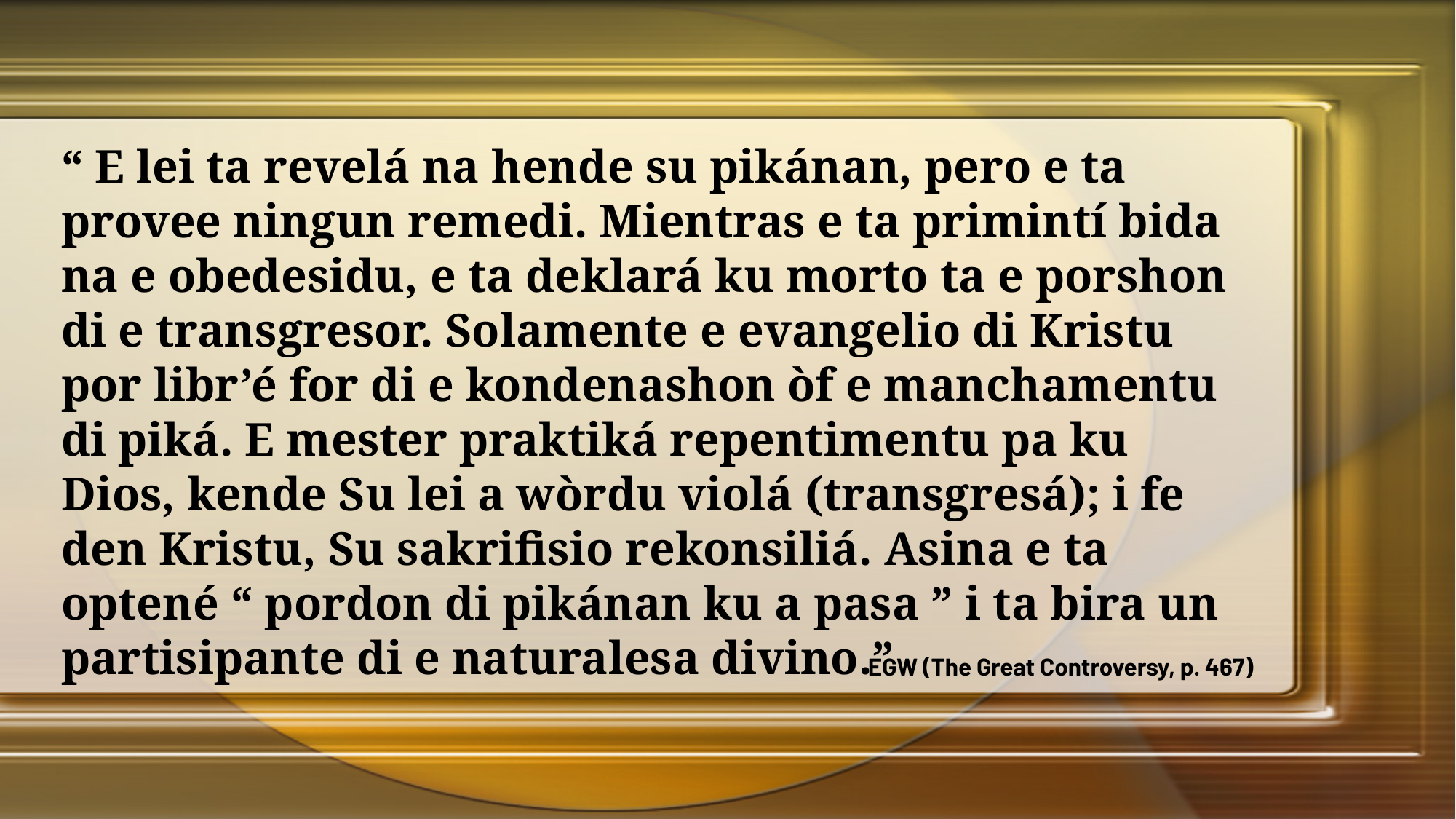

“ E lei ta revelá na hende su pikánan, pero e ta provee ningun remedi. Mientras e ta primintí bida na e obedesidu, e ta deklará ku morto ta e porshon di e transgresor. Solamente e evangelio di Kristu por libr’é for di e kondenashon òf e manchamentu di piká. E mester praktiká repentimentu pa ku Dios, kende Su lei a wòrdu violá (transgresá); i fe den Kristu, Su sakrifisio rekonsiliá. Asina e ta optené “ pordon di pikánan ku a pasa ” i ta bira un partisipante di e naturalesa divino.”
EGW (The Great Controversy, p. 467)